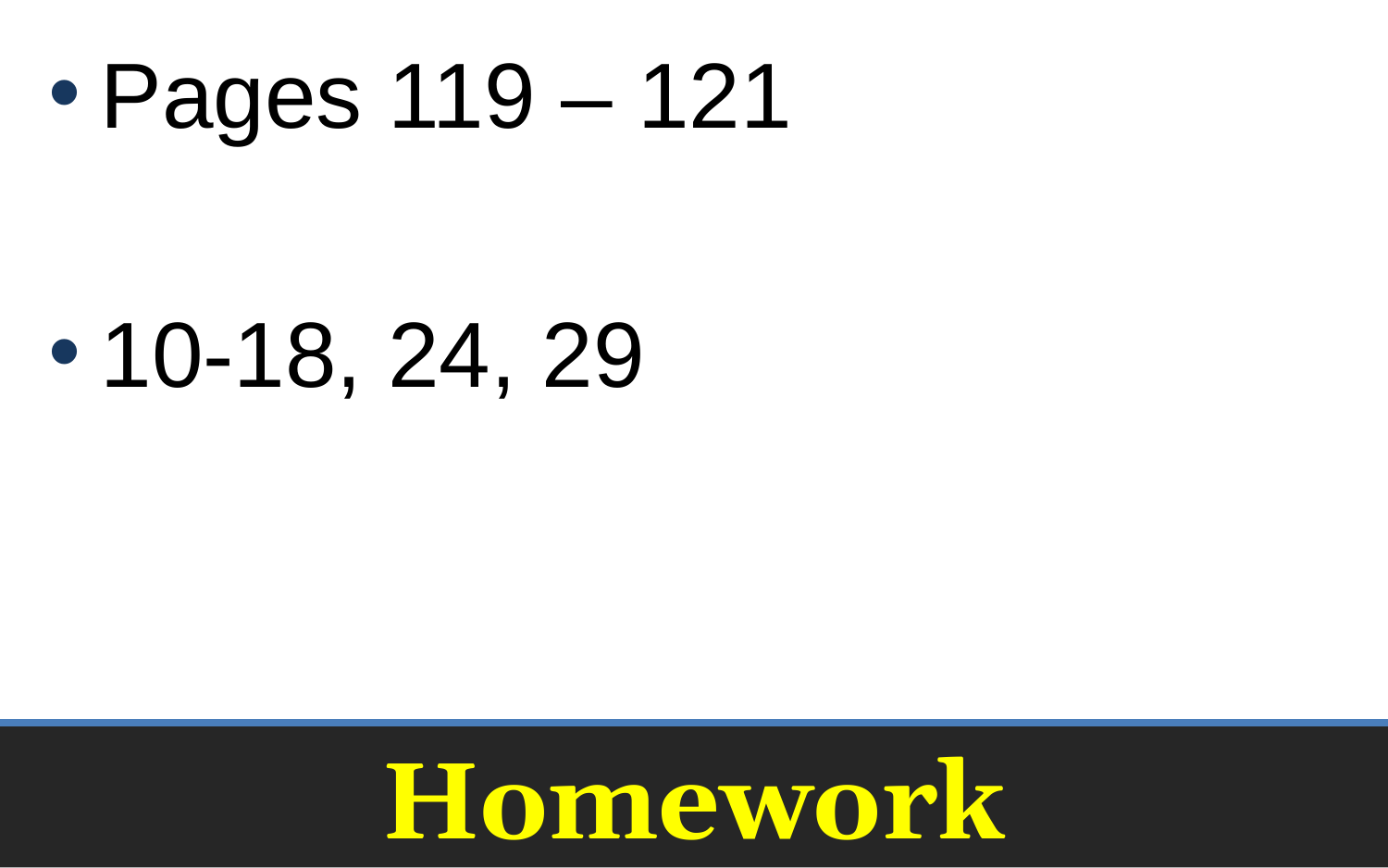

Pages 119 – 121

10-18, 24, 29
# Homework